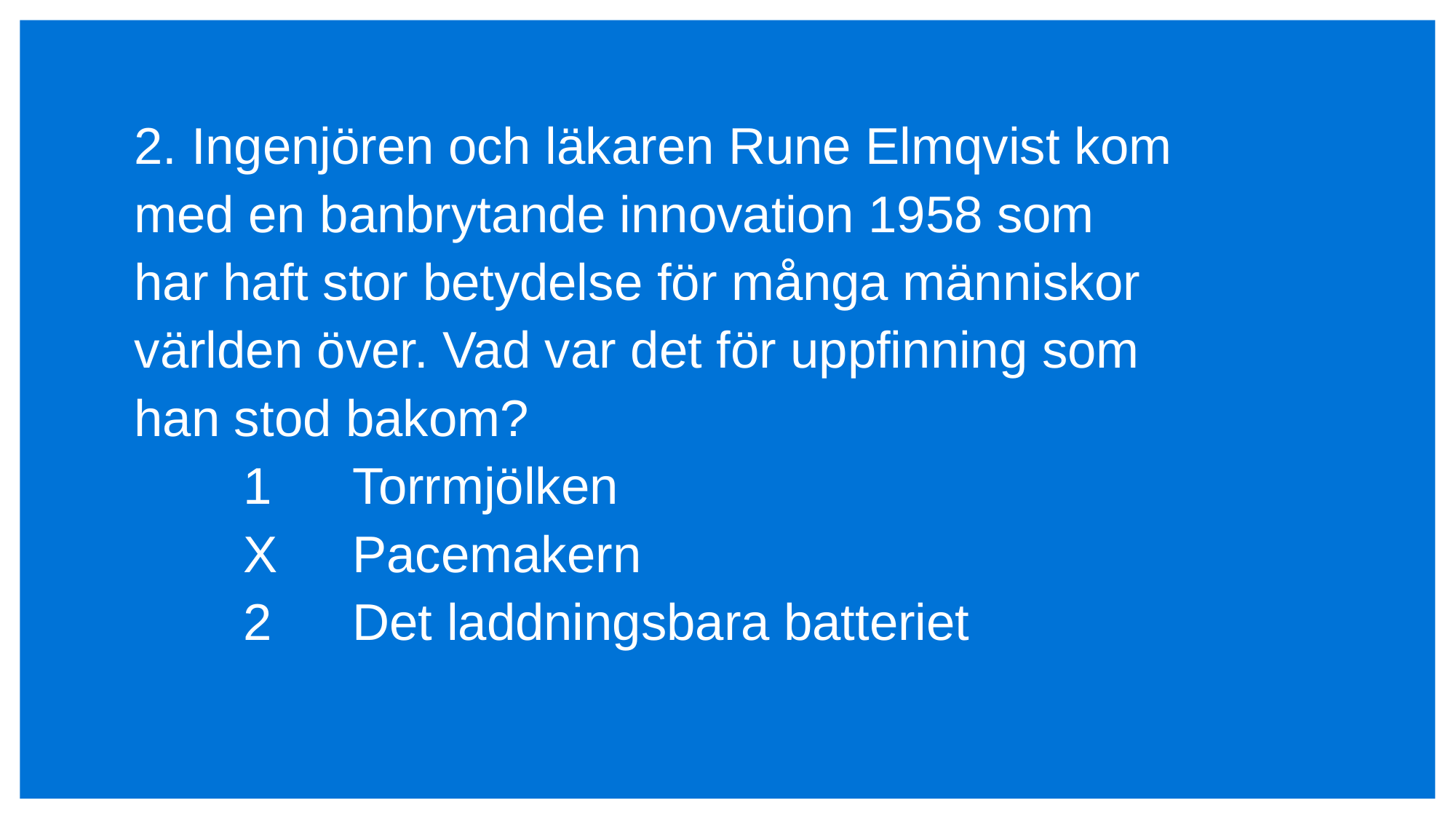

# 2. Ingenjören och läkaren Rune Elmqvist kom med en banbrytande innovation 1958 som har haft stor betydelse för många människor världen över. Vad var det för uppfinning som han stod bakom? 1	Torrmjölken X	Pacemakern 2	Det laddningsbara batteriet